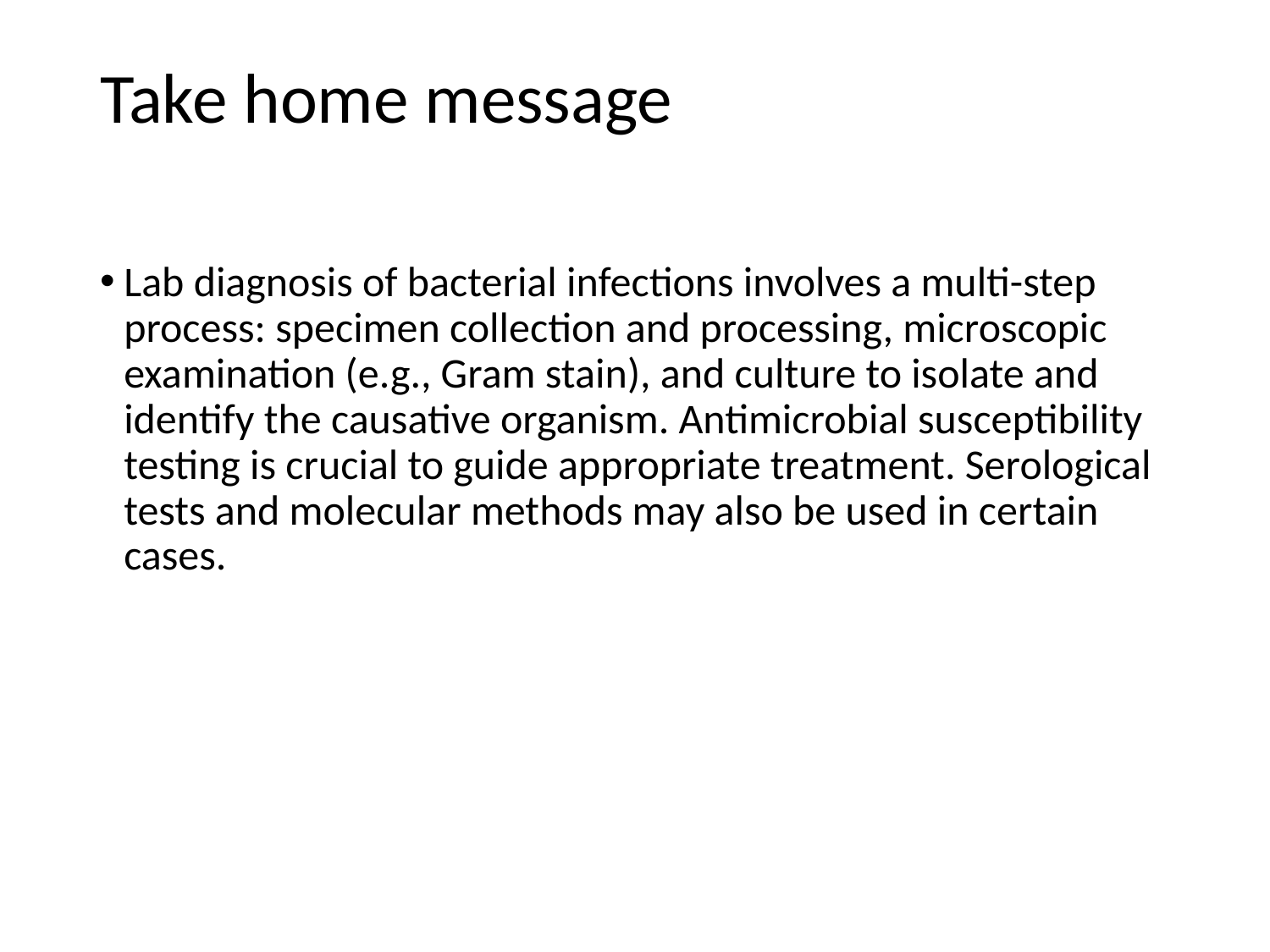

# Take home message
Lab diagnosis of bacterial infections involves a multi-step process: specimen collection and processing, microscopic examination (e.g., Gram stain), and culture to isolate and identify the causative organism. Antimicrobial susceptibility testing is crucial to guide appropriate treatment. Serological tests and molecular methods may also be used in certain cases.